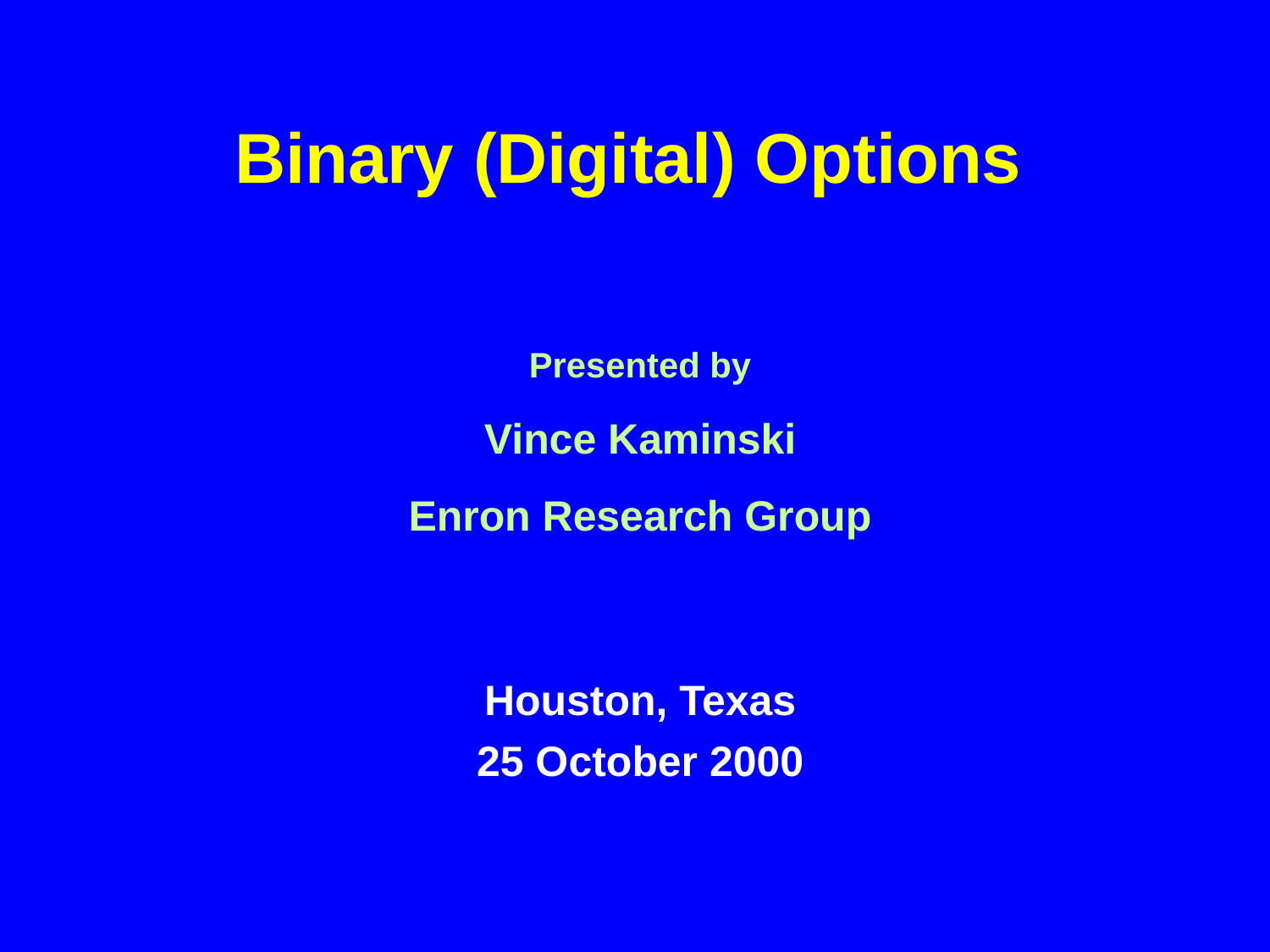

Binary (Digital) Options
# Presented by
Vince Kaminski
Enron Research Group

Houston, Texas
25 October 2000